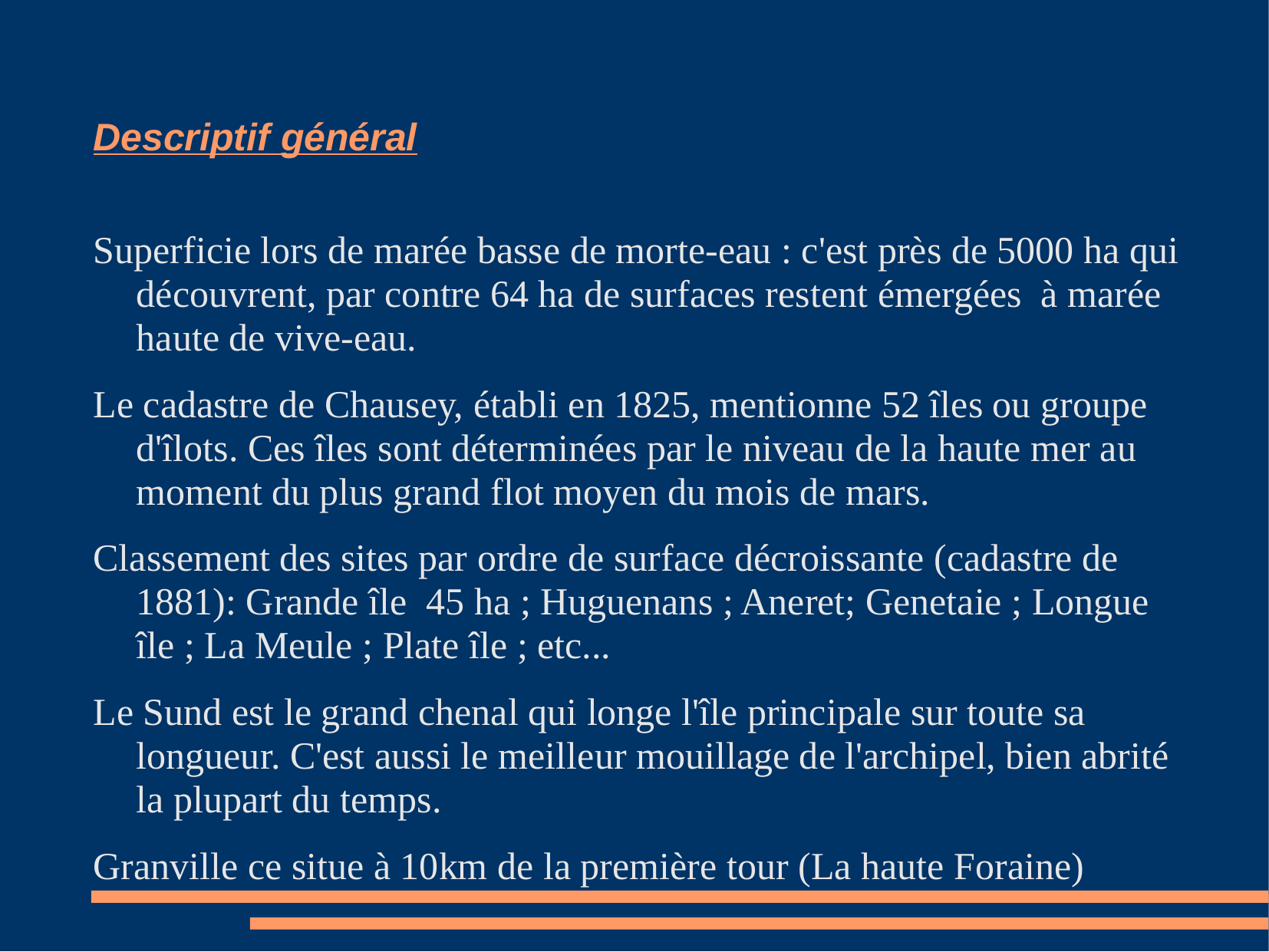

# Descriptif général
Superficie lors de marée basse de morte-eau : c'est près de 5000 ha qui découvrent, par contre 64 ha de surfaces restent émergées  à marée haute de vive-eau.
Le cadastre de Chausey, établi en 1825, mentionne 52 îles ou groupe d'îlots. Ces îles sont déterminées par le niveau de la haute mer au moment du plus grand flot moyen du mois de mars.
Classement des sites par ordre de surface décroissante (cadastre de 1881): Grande île  45 ha ; Huguenans ; Aneret; Genetaie ; Longue île ; La Meule ; Plate île ; etc...
Le Sund est le grand chenal qui longe l'île principale sur toute sa longueur. C'est aussi le meilleur mouillage de l'archipel, bien abrité la plupart du temps.
Granville ce situe à 10km de la première tour (La haute Foraine)